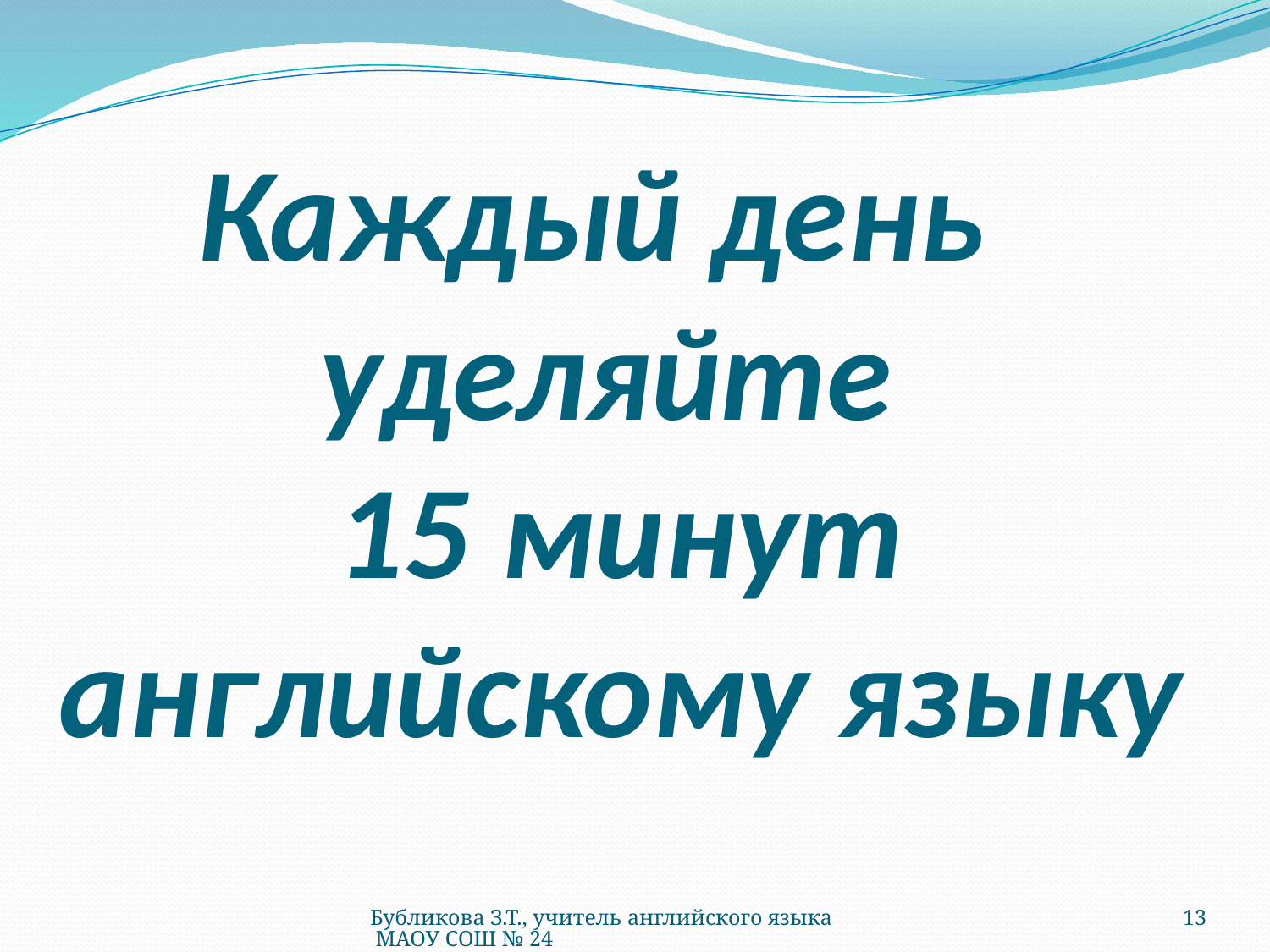

# Каждый день   уделяйте 15 минут английскому языку
Бубликова З.Т., учитель английского языка МАОУ СОШ № 24
13